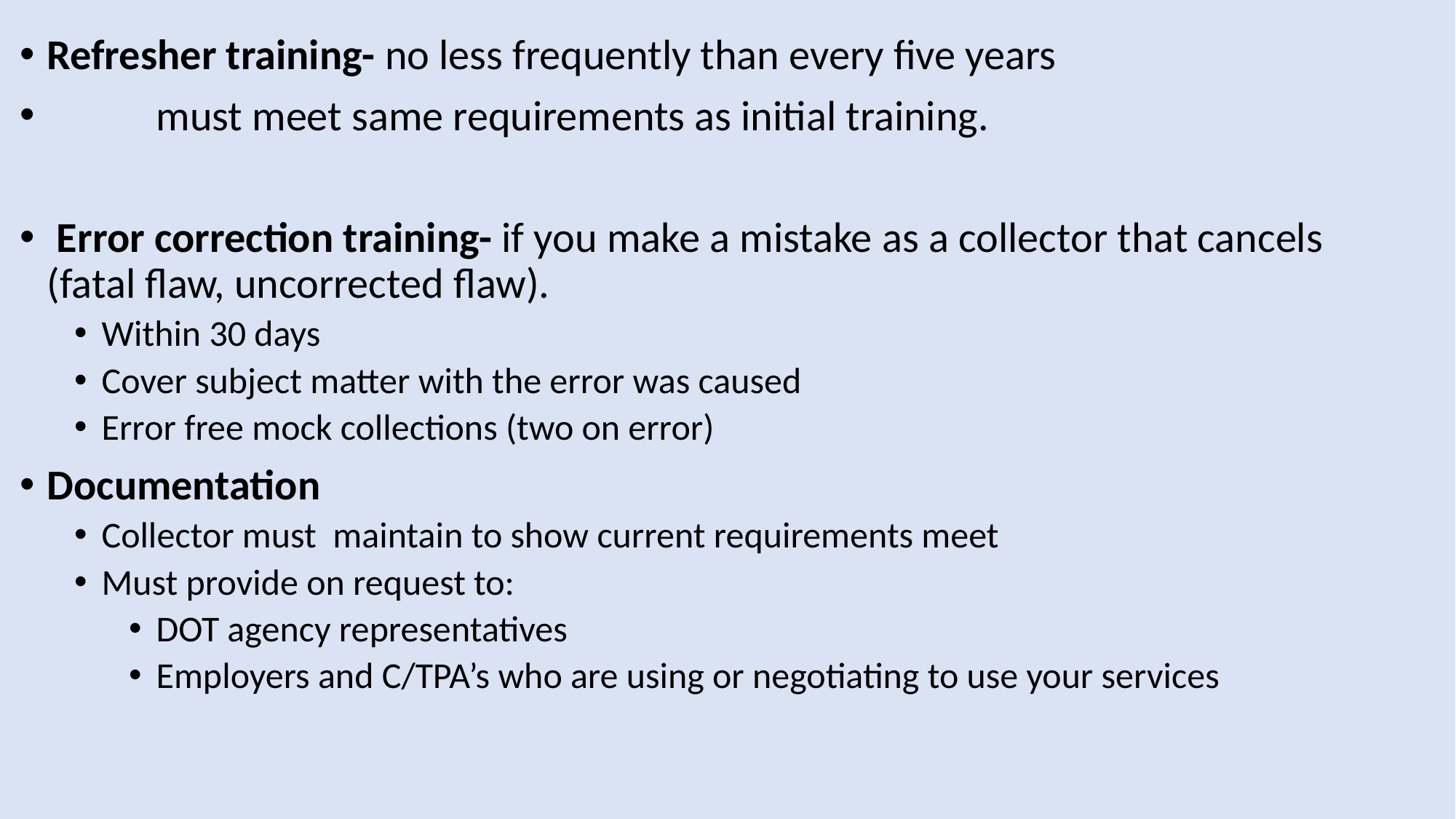

Refresher training- no less frequently than every five years
 	must meet same requirements as initial training.

 Error correction training- if you make a mistake as a collector that cancels (fatal flaw, uncorrected flaw).
Within 30 days
Cover subject matter with the error was caused
Error free mock collections (two on error)
Documentation
Collector must  maintain to show current requirements meet
Must provide on request to:
DOT agency representatives
Employers and C/TPA’s who are using or negotiating to use your services
#